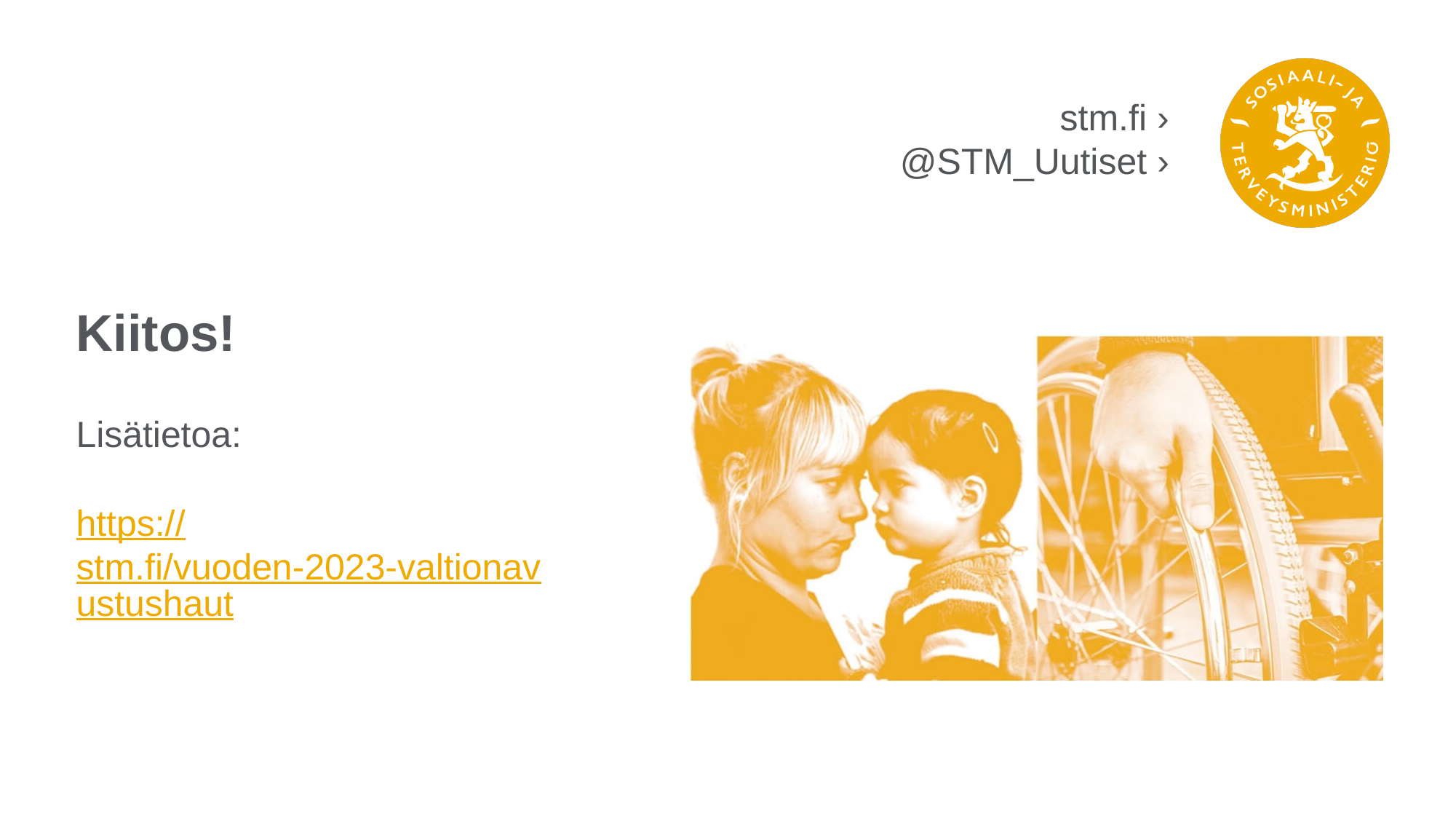

stm.fi ›
@STM_Uutiset ›
# Kiitos!
Lisätietoa:
https://stm.fi/vuoden-2023-valtionavustushaut